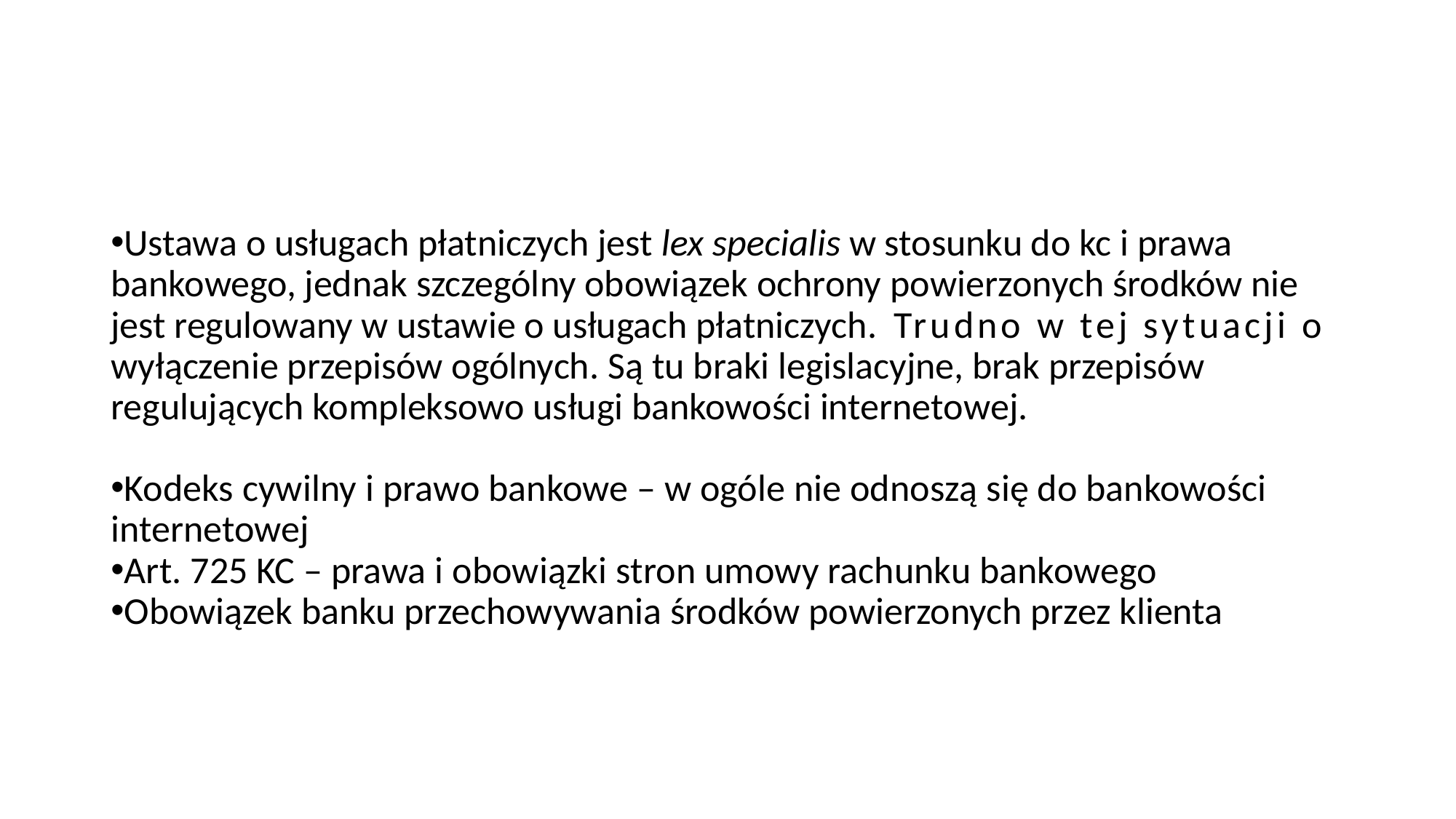

#
Ustawa o usługach płatniczych jest lex specialis w stosunku do kc i prawa bankowego, jednak szczególny obowiązek ochrony powierzonych środków nie jest regulowany w ustawie o usługach płatniczych. Trudno w tej sytuacji o wyłączenie przepisów ogólnych. Są tu braki legislacyjne, brak przepisów regulujących kompleksowo usługi bankowości interneto­wej.

Kodeks cywilny i prawo bankowe – w ogóle nie odnoszą się do bankowości internetowej
Art. 725 KC – prawa i obowiązki stron umowy rachunku bankowego
Obowiązek banku przechowywania środków powierzonych przez klienta